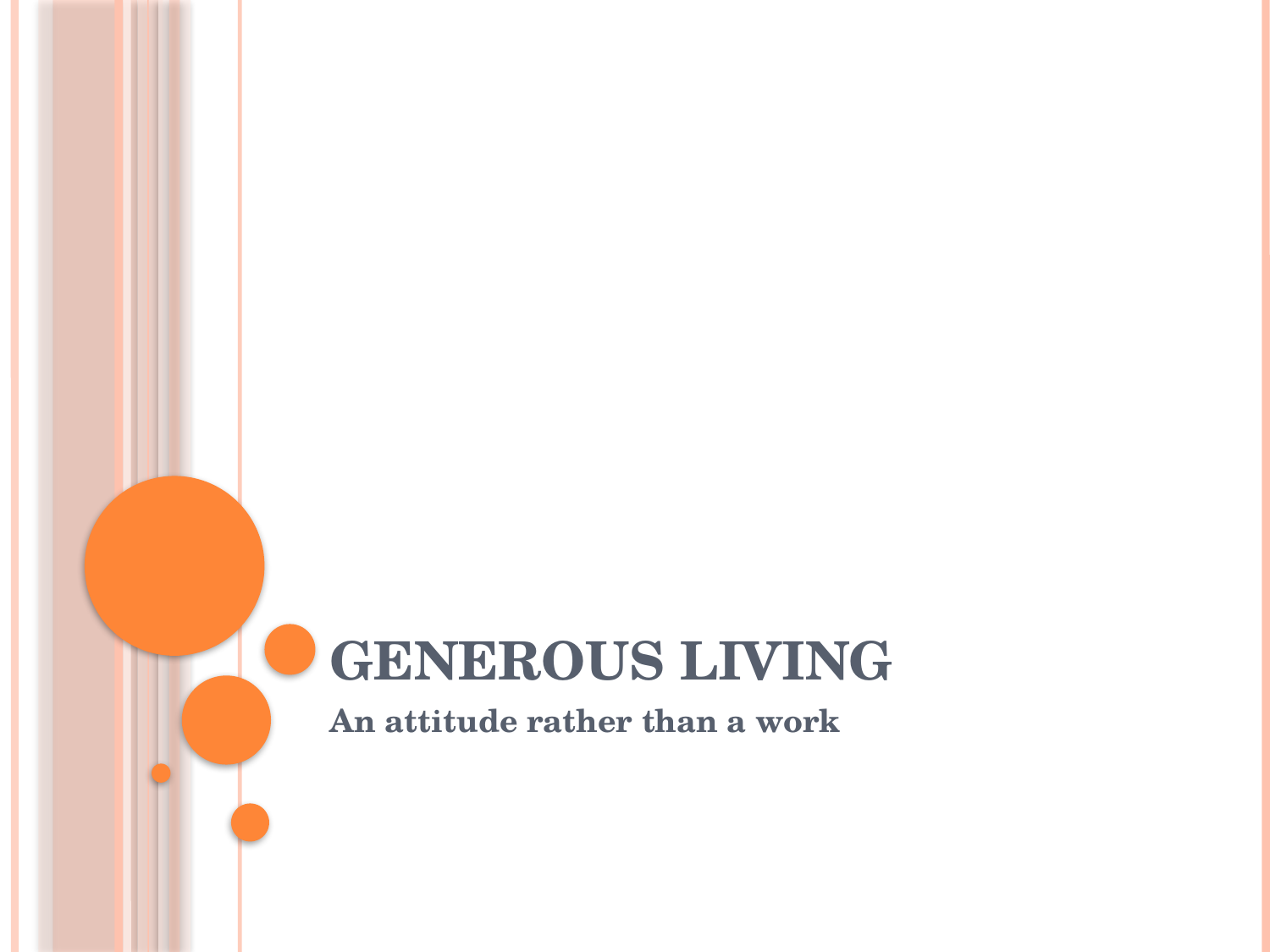

# Generous Living
An attitude rather than a work